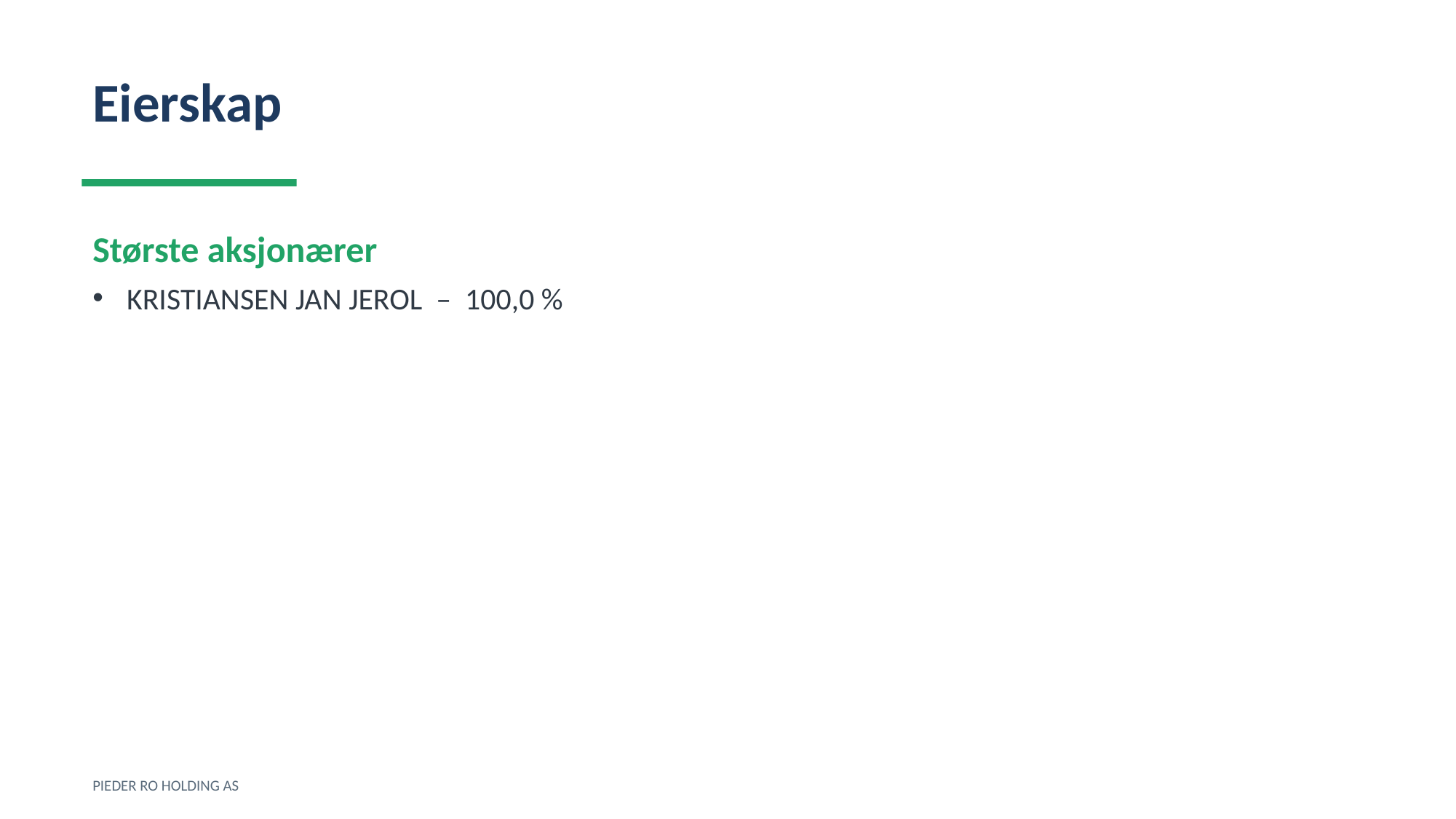

Eierskap

Største aksjonærer
KRISTIANSEN JAN JEROL  –  100,0 %
PIEDER RO HOLDING AS